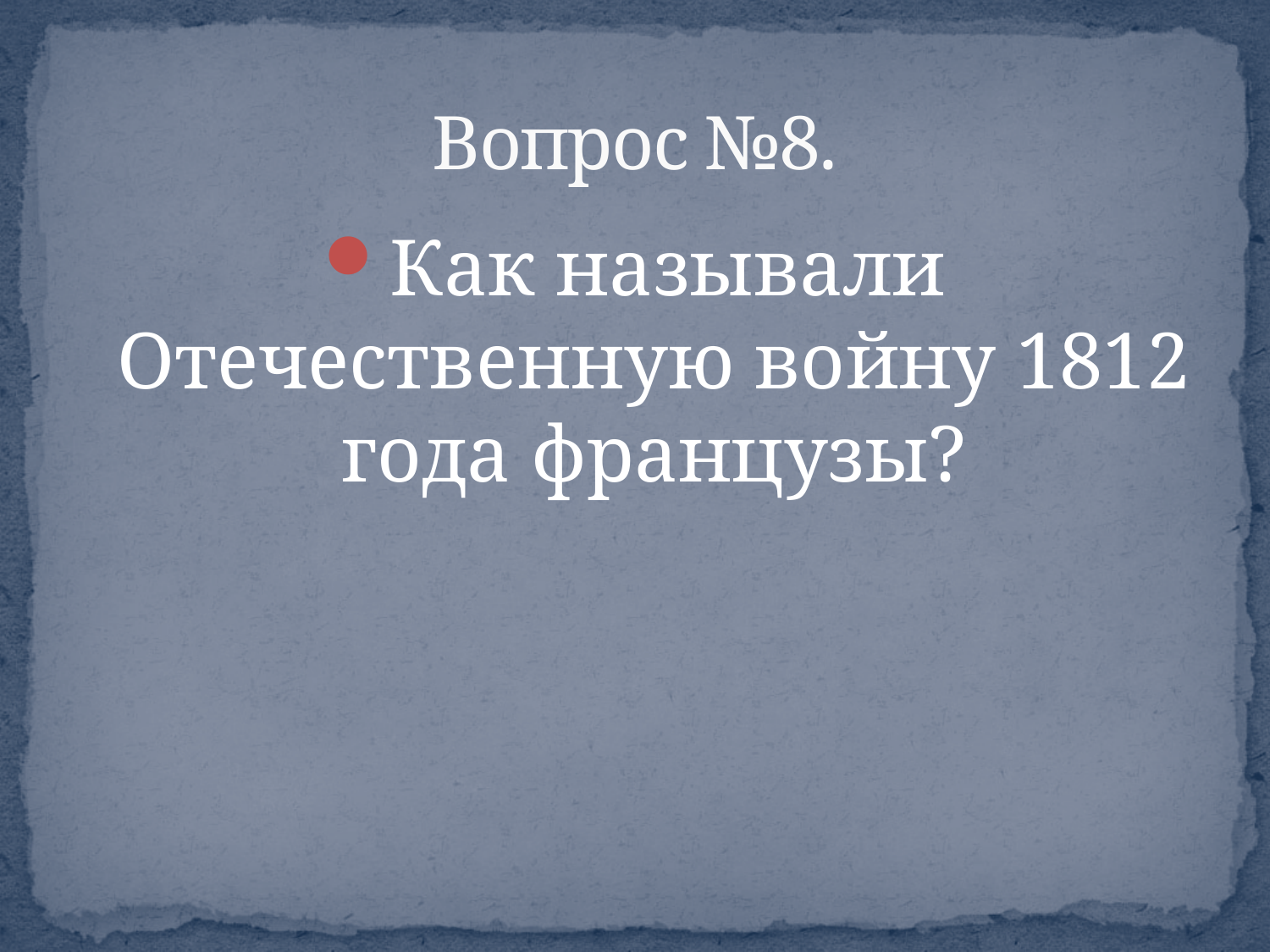

# Вопрос №8.
Как называли Отечественную войну 1812 года французы?